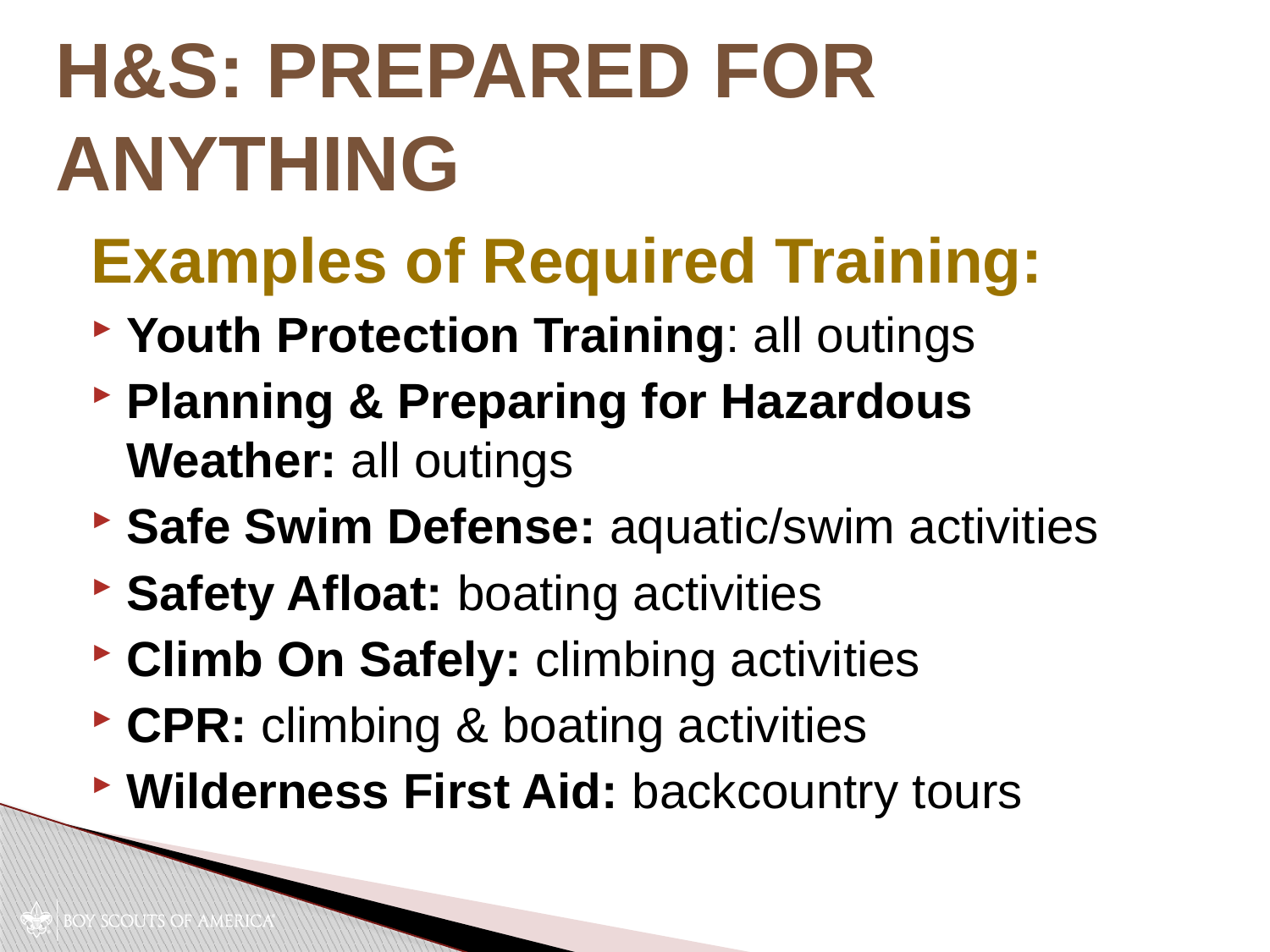

# H&S: Prepared for Anything
Examples of Required Training:
Youth Protection Training: all outings
Planning & Preparing for Hazardous Weather: all outings
Safe Swim Defense: aquatic/swim activities
Safety Afloat: boating activities
Climb On Safely: climbing activities
CPR: climbing & boating activities
Wilderness First Aid: backcountry tours